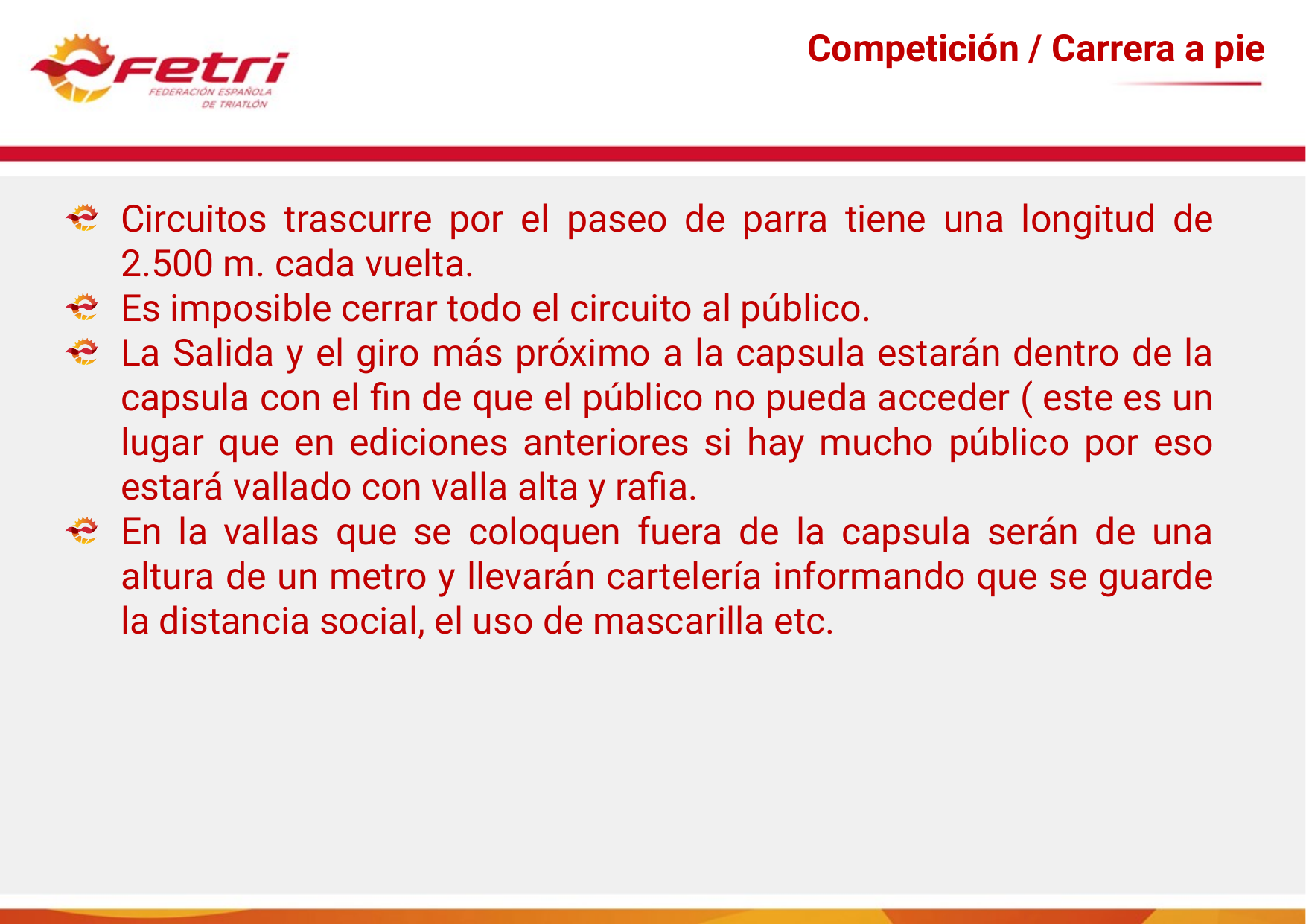

# Competición / Carrera a pie
Circuitos trascurre por el paseo de parra tiene una longitud de 2.500 m. cada vuelta.
Es imposible cerrar todo el circuito al público.
La Salida y el giro más próximo a la capsula estarán dentro de la capsula con el fin de que el público no pueda acceder ( este es un lugar que en ediciones anteriores si hay mucho público por eso estará vallado con valla alta y rafia.
En la vallas que se coloquen fuera de la capsula serán de una altura de un metro y llevarán cartelería informando que se guarde la distancia social, el uso de mascarilla etc.